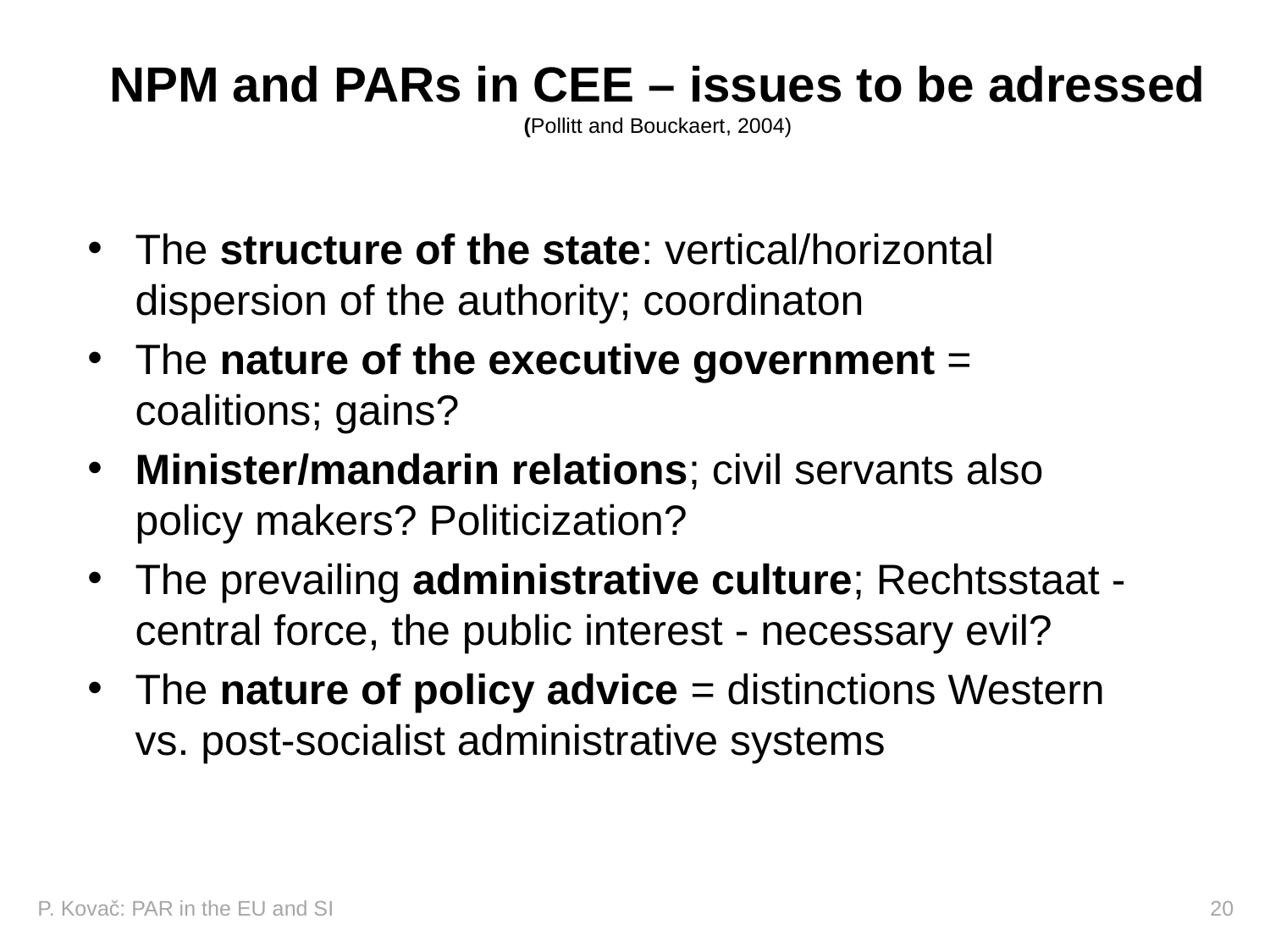

# NPM and PARs in CEE – issues to be adressed (Pollitt and Bouckaert, 2004)

The structure of the state: vertical/horizontal dispersion of the authority; coordinaton
The nature of the executive government = coalitions; gains?
Minister/mandarin relations; civil servants also policy makers? Politicization?
The prevailing administrative culture; Rechtsstaat - central force, the public interest - necessary evil?
The nature of policy advice = distinctions Western vs. post-socialist administrative systems
P. Kovač: PAR in the EU and SI                                  				  		     20